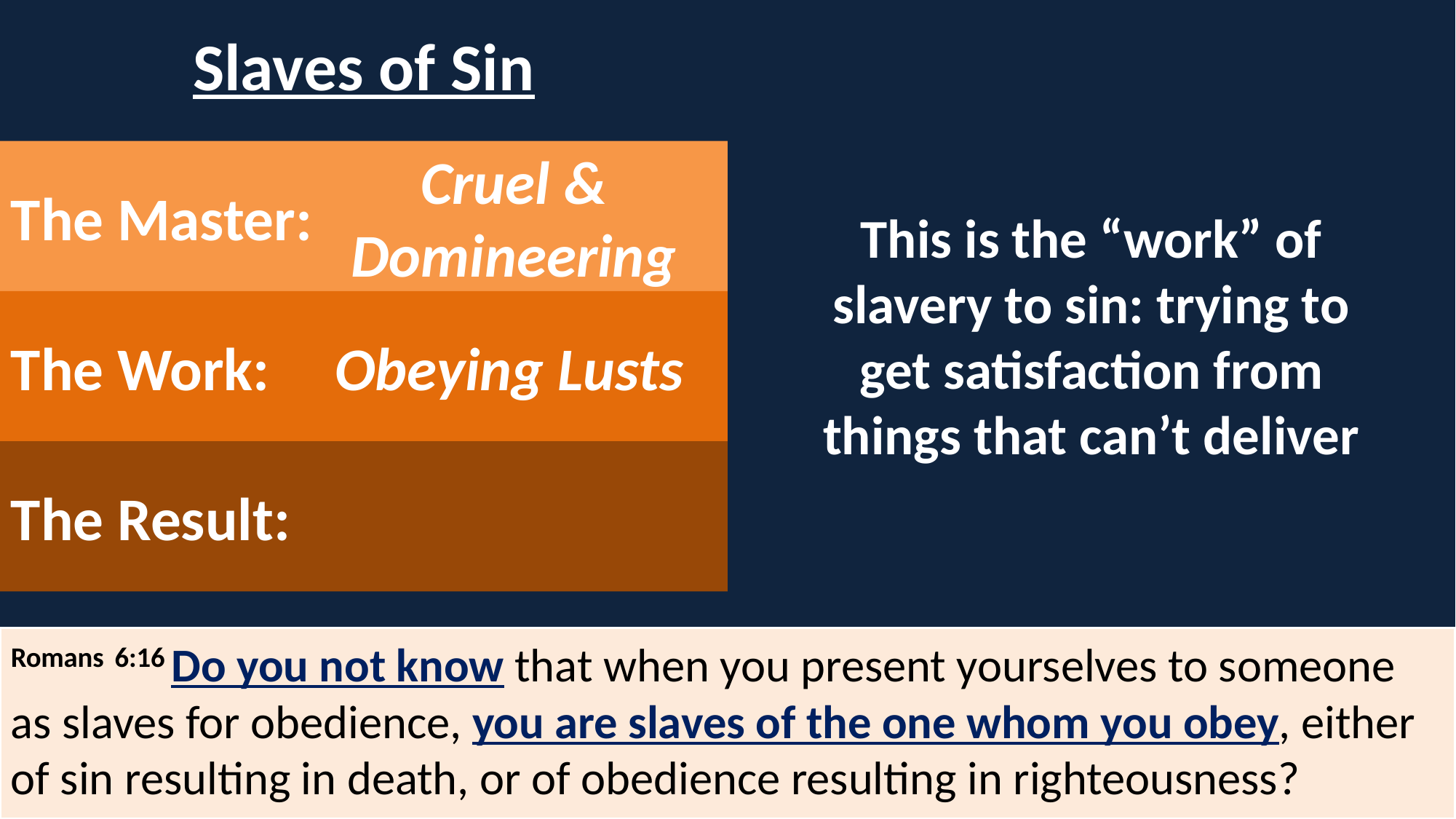

Slaves of Sin
The Master:
Cruel & Domineering
This is the “work” of slavery to sin: trying to get satisfaction from things that can’t deliver
The Work:
Obeying Lusts
The Result:
Romans 6:16 Do you not know that when you present yourselves to someone  as slaves for obedience, you are slaves of the one whom you obey, either of sin resulting in death, or of obedience resulting in righteousness?